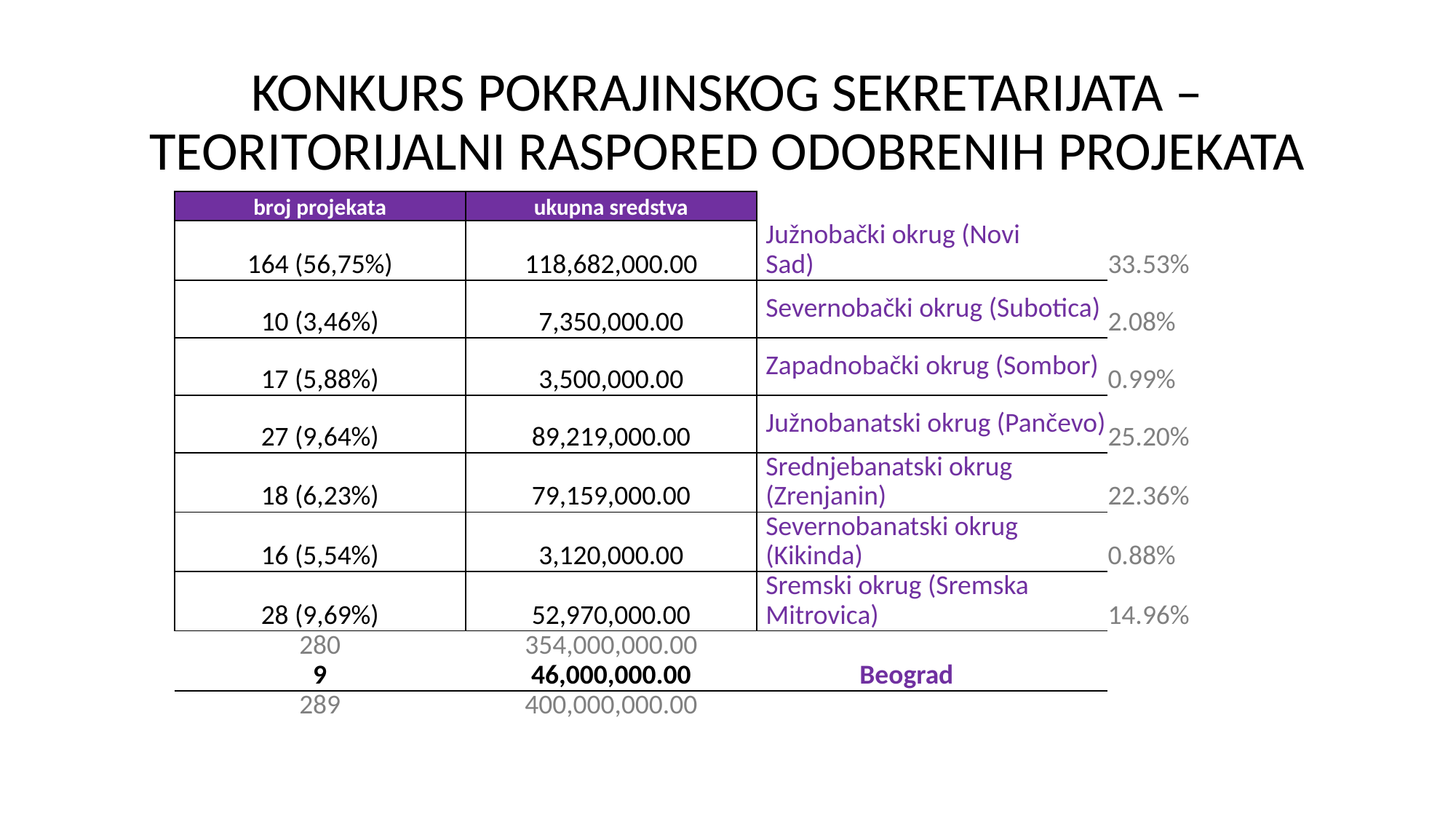

# KONKURS POKRAJINSKOG SEKRETARIJATA – TEORITORIJALNI RASPORED ODOBRENIH PROJEKATA
| broj projekata | ukupna sredstva |  |  |  |
| --- | --- | --- | --- | --- |
| 164 (56,75%) | 118,682,000.00 | Južnobački okrug (Novi Sad) |  | 33.53% |
| 10 (3,46%) | 7,350,000.00 | Severnobački okrug (Subotica) |  | 2.08% |
| 17 (5,88%) | 3,500,000.00 | Zapadnobački okrug (Sombor) |  | 0.99% |
| 27 (9,64%) | 89,219,000.00 | Južnobanatski okrug (Pančevo) |  | 25.20% |
| 18 (6,23%) | 79,159,000.00 | Srednjebanatski okrug (Zrenjanin) |  | 22.36% |
| 16 (5,54%) | 3,120,000.00 | Severnobanatski okrug (Kikinda) |  | 0.88% |
| 28 (9,69%) | 52,970,000.00 | Sremski okrug (Sremska Mitrovica) |  | 14.96% |
| 280 | 354,000,000.00 |  |  |  |
| 9 | 46,000,000.00 | Beograd |  |  |
| 289 | 400,000,000.00 |  |  |  |